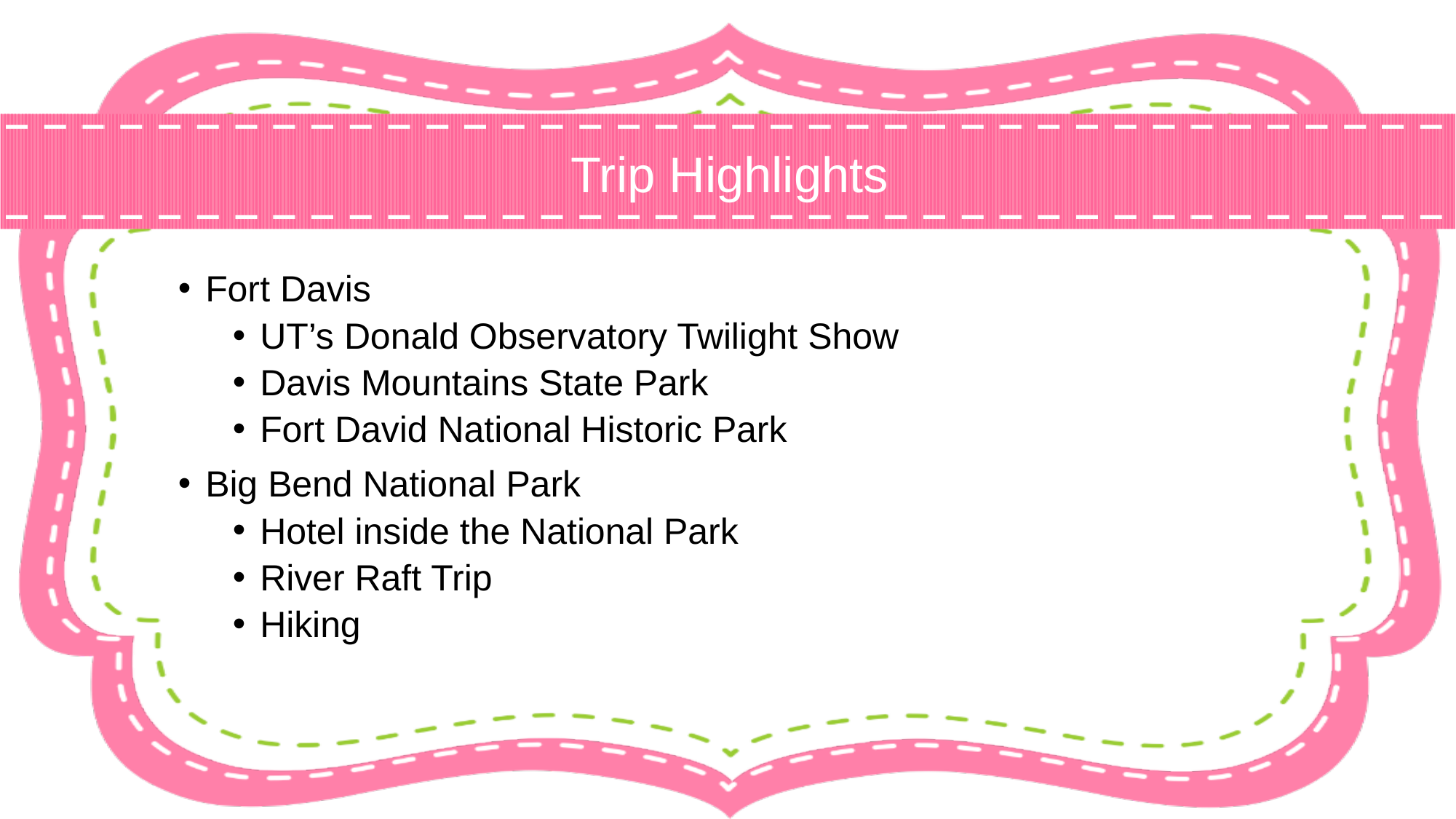

# Trip Highlights
Fort Davis
UT’s Donald Observatory Twilight Show
Davis Mountains State Park
Fort David National Historic Park
Big Bend National Park
Hotel inside the National Park
River Raft Trip
Hiking